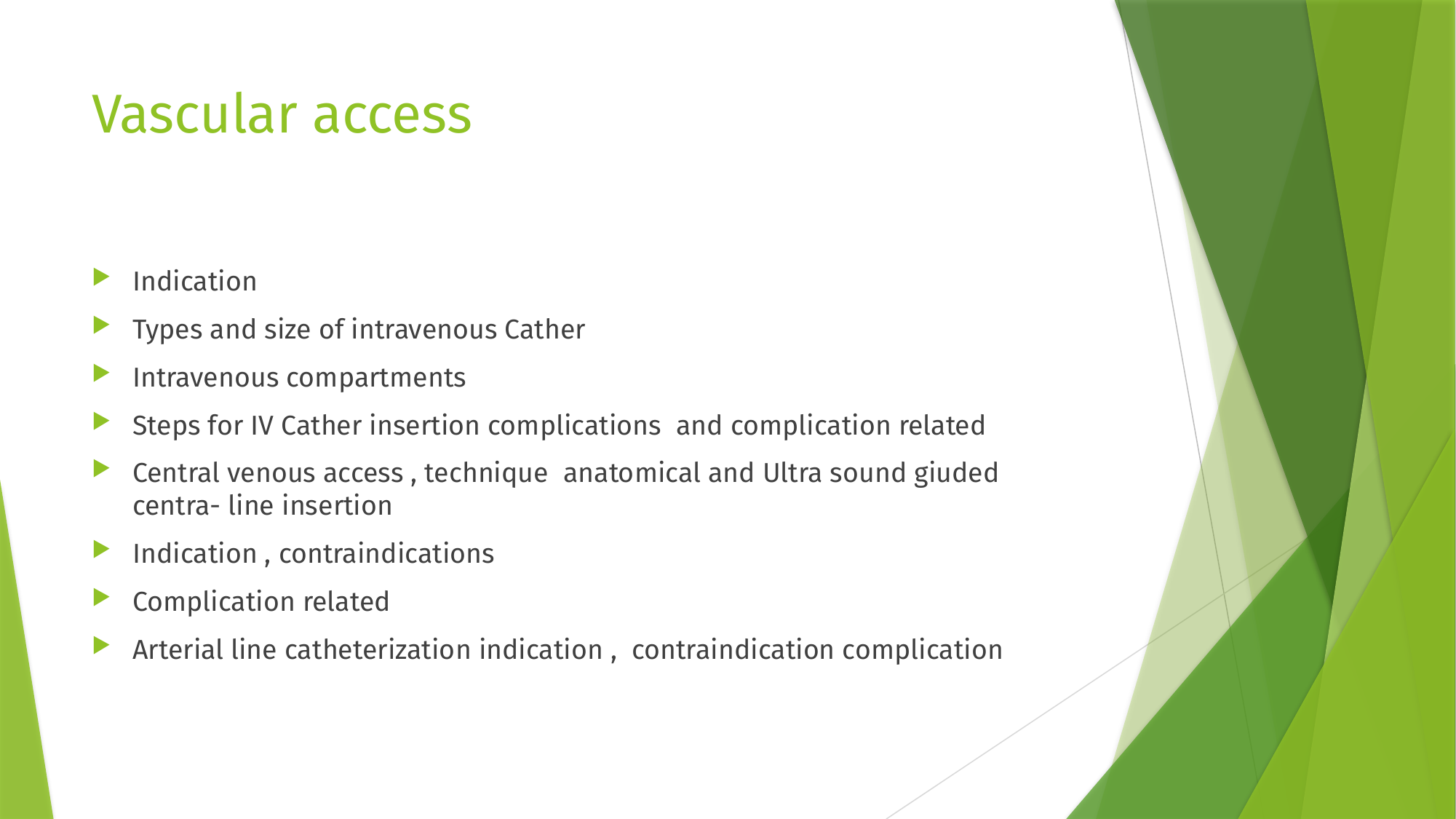

# Vascular access
Indication
Types and size of intravenous Cather
Intravenous compartments
Steps for IV Cather insertion complications  and complication related
Central venous access , technique  anatomical and Ultra sound giuded  centra- line insertion
Indication , contraindications
Complication related
Arterial line catheterization indication ,  contraindication complication